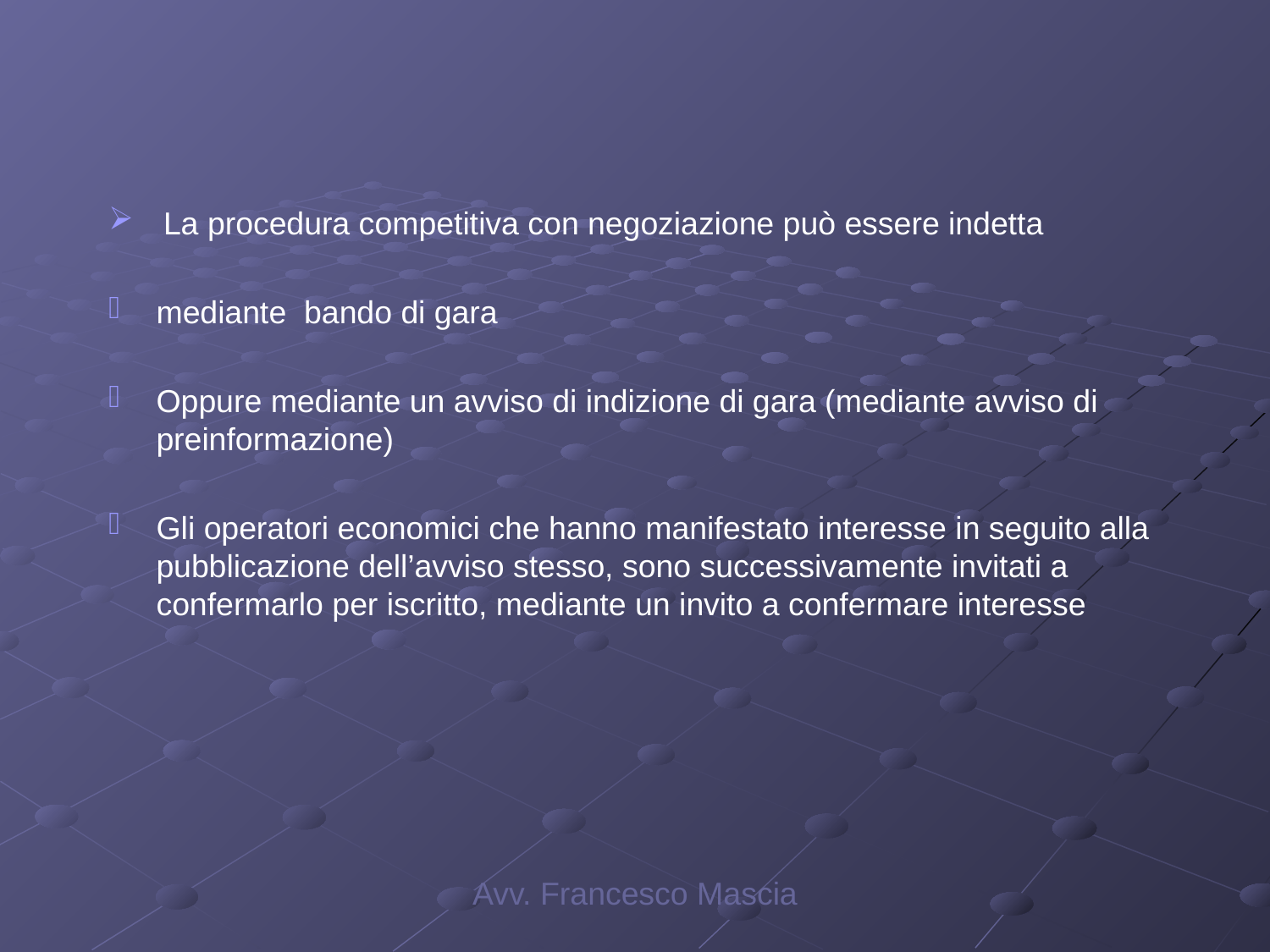

#
 La procedura competitiva con negoziazione può essere indetta

mediante  bando di gara

Oppure mediante un avviso di indizione di gara (mediante avviso di preinformazione)

Gli operatori economici che hanno manifestato interesse in seguito alla pubblicazione dell’avviso stesso, sono successivamente invitati a confermarlo per iscritto, mediante un invito a confermare interesse

Avv. Francesco Mascia